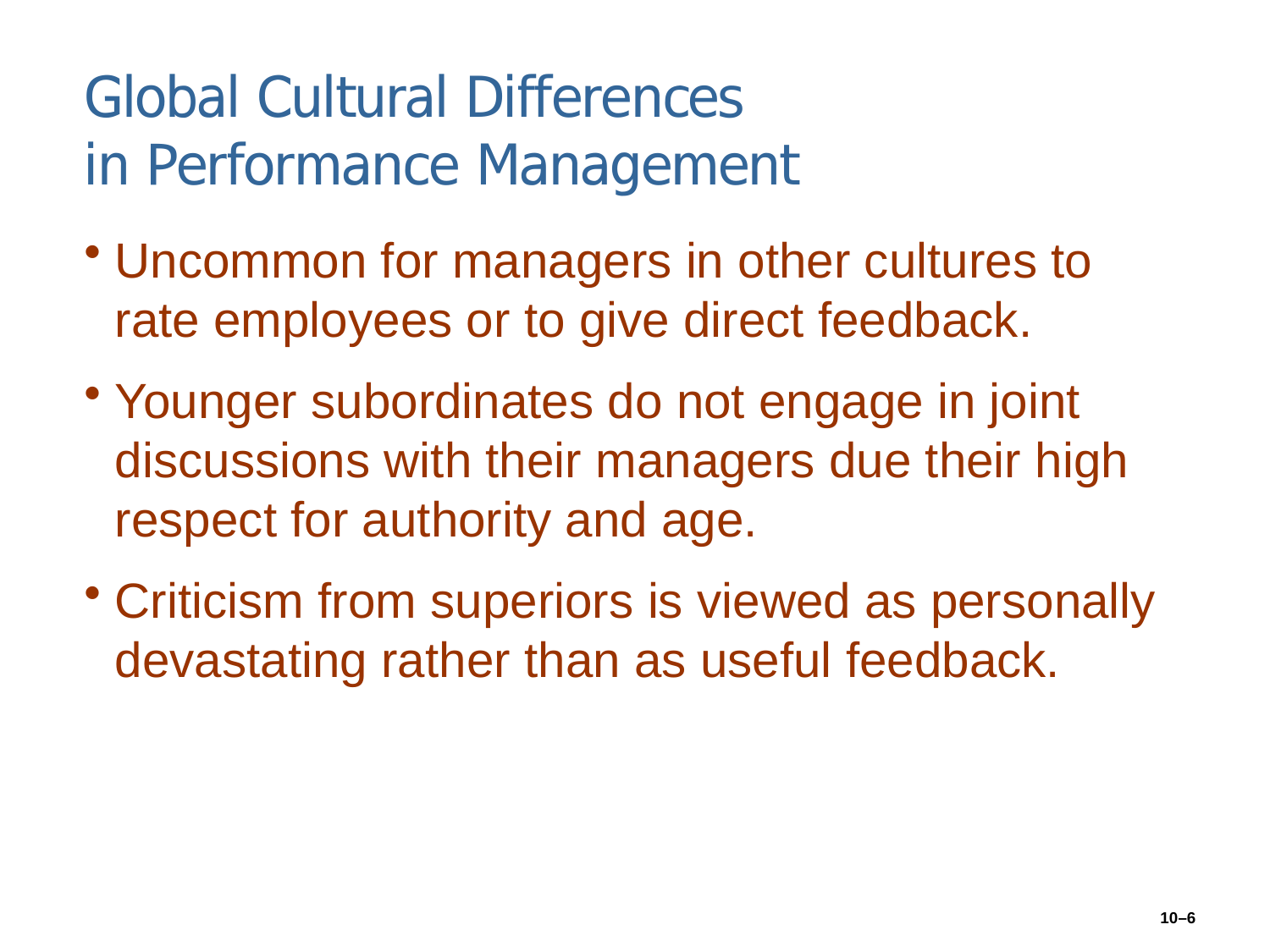

# Global Cultural Differences in Performance Management
Uncommon for managers in other cultures to rate employees or to give direct feedback.
Younger subordinates do not engage in joint discussions with their managers due their high respect for authority and age.
Criticism from superiors is viewed as personally devastating rather than as useful feedback.

10–6